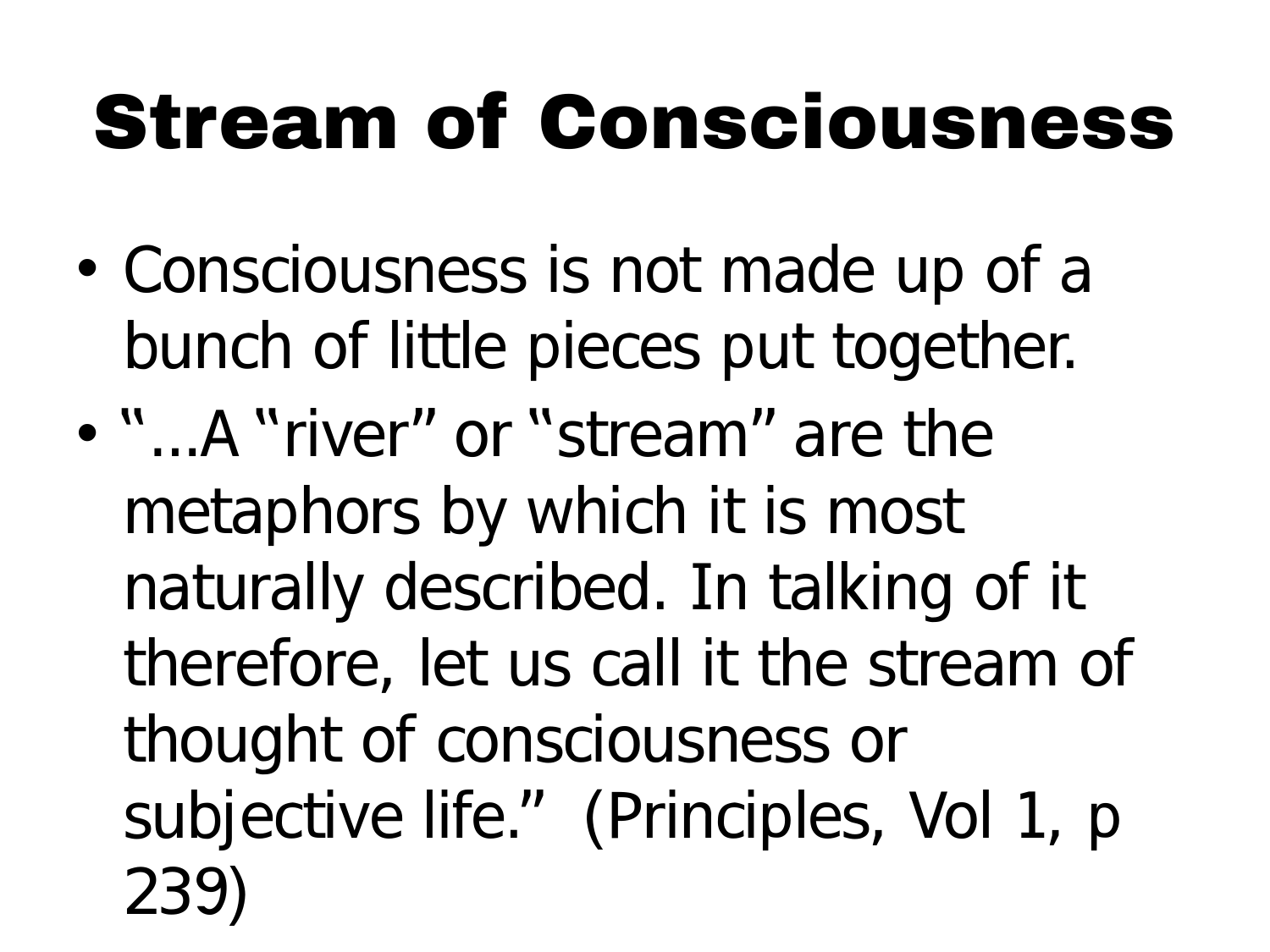

# Stream of Consciousness
Consciousness is not made up of a bunch of little pieces put together.
“…A “river” or “stream” are the metaphors by which it is most naturally described. In talking of it therefore, let us call it the stream of thought of consciousness or subjective life.”  (Principles, Vol 1, p 239)